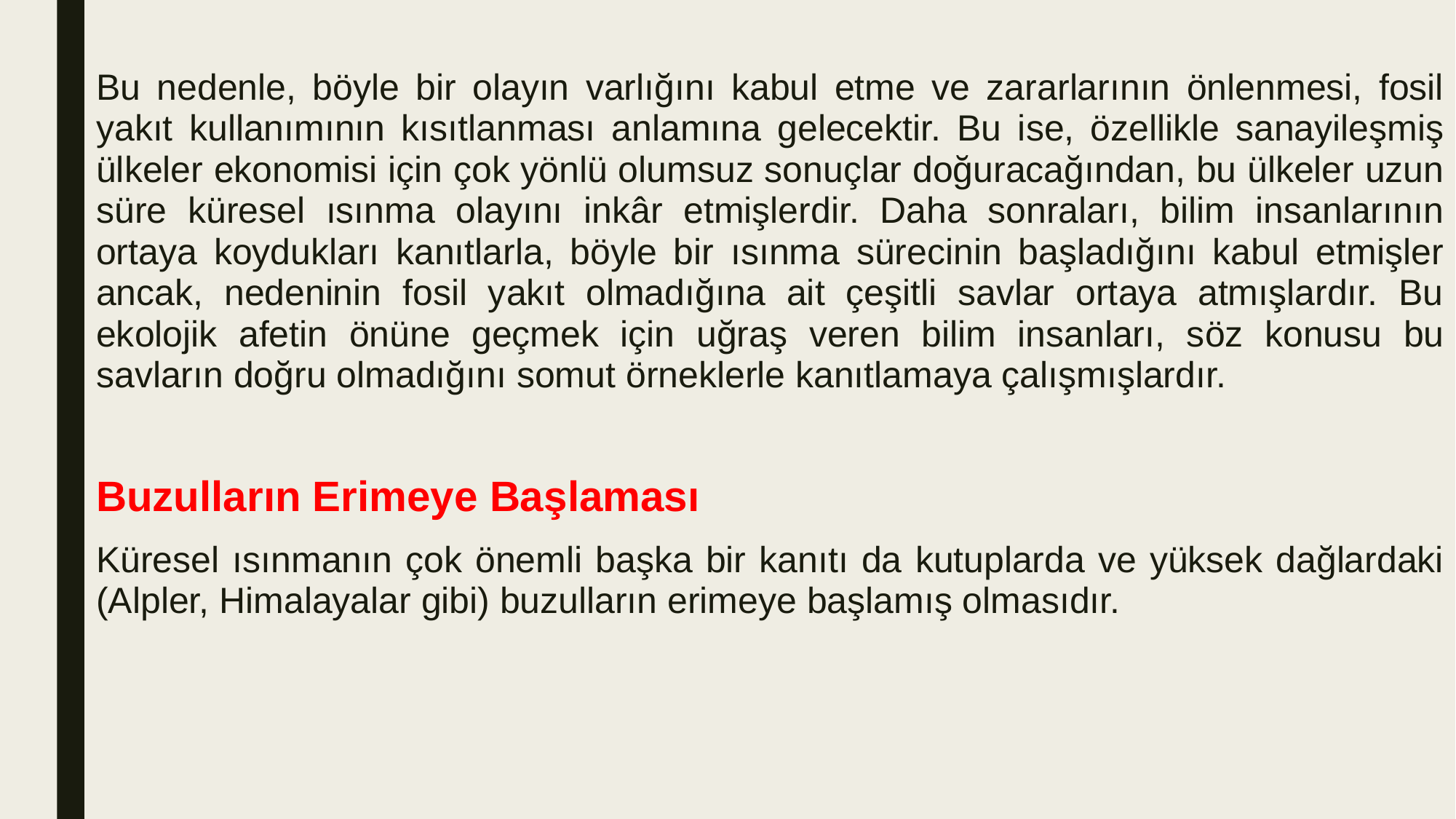

Bu nedenle, böyle bir olayın varlığını kabul etme ve zararlarının önlenmesi, fosil yakıt kullanımının kısıtlanması anlamına gelecektir. Bu ise, özellikle sanayileşmiş ülkeler ekonomisi için çok yönlü olumsuz sonuçlar doğuracağından, bu ülkeler uzun süre küresel ısınma olayını inkâr etmişlerdir. Daha sonraları, bilim insanlarının ortaya koydukları kanıtlarla, böyle bir ısınma sürecinin başladığını kabul etmişler ancak, nedeninin fosil yakıt olmadığına ait çeşitli savlar ortaya atmışlardır. Bu ekolojik afetin önüne geçmek için uğraş veren bilim insanları, söz konusu bu savların doğru olmadığını somut örneklerle kanıtlamaya çalışmışlardır.

Buzulların Erimeye Başlaması
Küresel ısınmanın çok önemli başka bir kanıtı da kutuplarda ve yüksek dağlardaki (Alpler, Himalayalar gibi) buzulların erimeye başlamış olmasıdır.